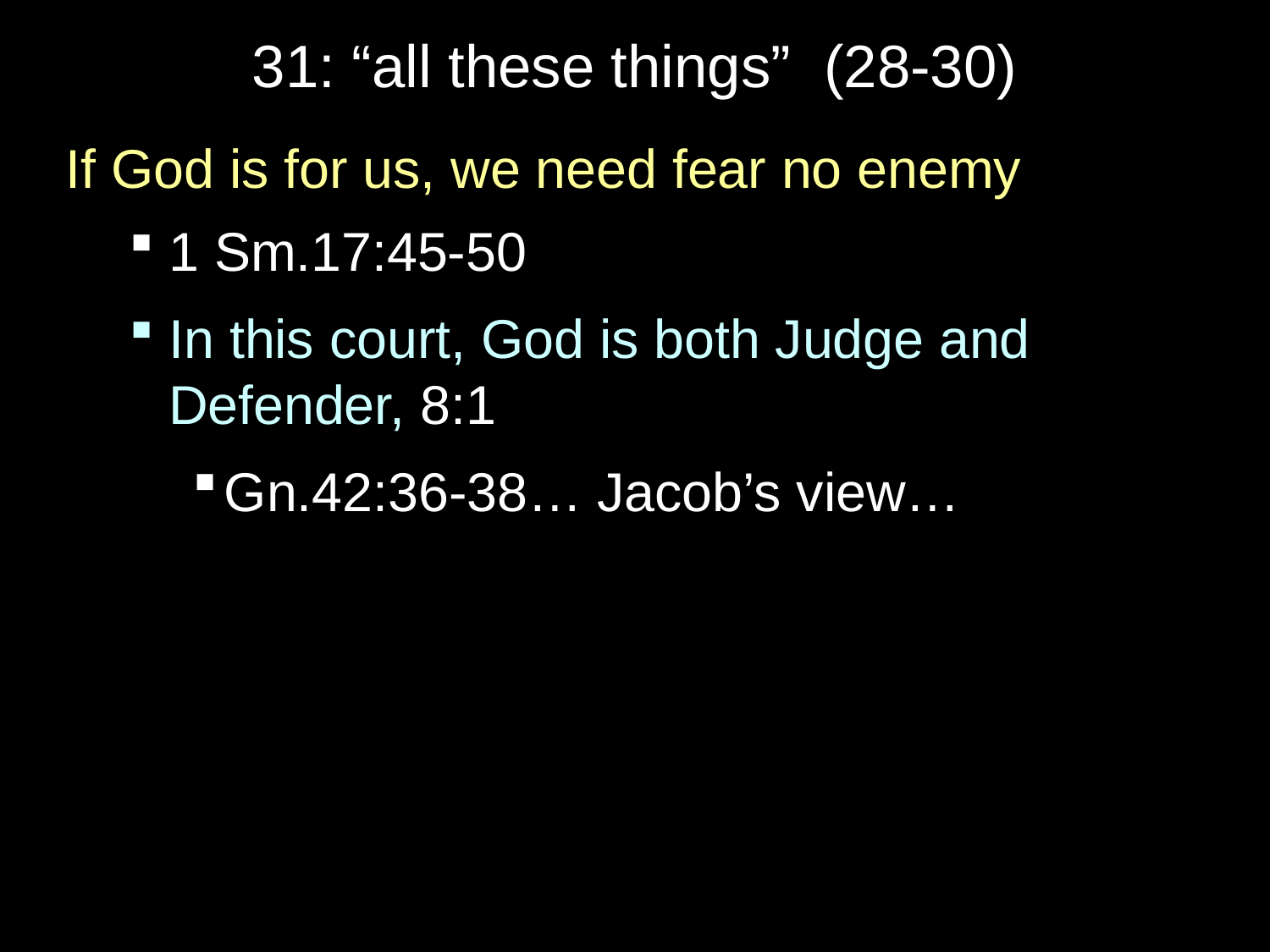

# 31: “all these things”  (28-30)
If God is for us, we need fear no enemy
1 Sm.17:45-50
In this court, God is both Judge and Defender, 8:1
Gn.42:36-38… Jacob’s view…